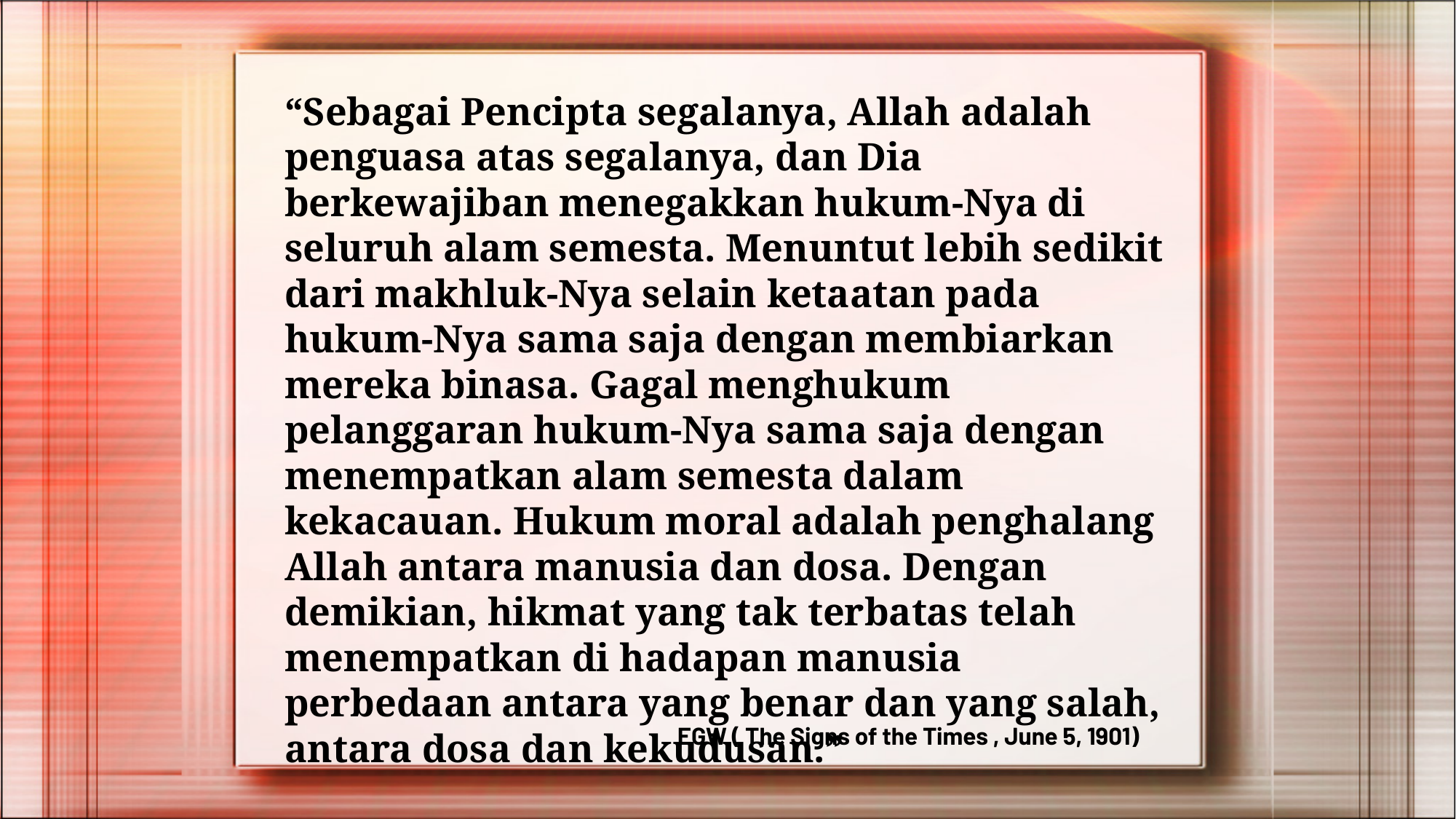

“Sebagai Pencipta segalanya, Allah adalah penguasa atas segalanya, dan Dia berkewajiban menegakkan hukum-Nya di seluruh alam semesta. Menuntut lebih sedikit dari makhluk-Nya selain ketaatan pada hukum-Nya sama saja dengan membiarkan mereka binasa. Gagal menghukum pelanggaran hukum-Nya sama saja dengan menempatkan alam semesta dalam kekacauan. Hukum moral adalah penghalang Allah antara manusia dan dosa. Dengan demikian, hikmat yang tak terbatas telah menempatkan di hadapan manusia perbedaan antara yang benar dan yang salah, antara dosa dan kekudusan.”
EGW ( The Signs of the Times , June 5, 1901)